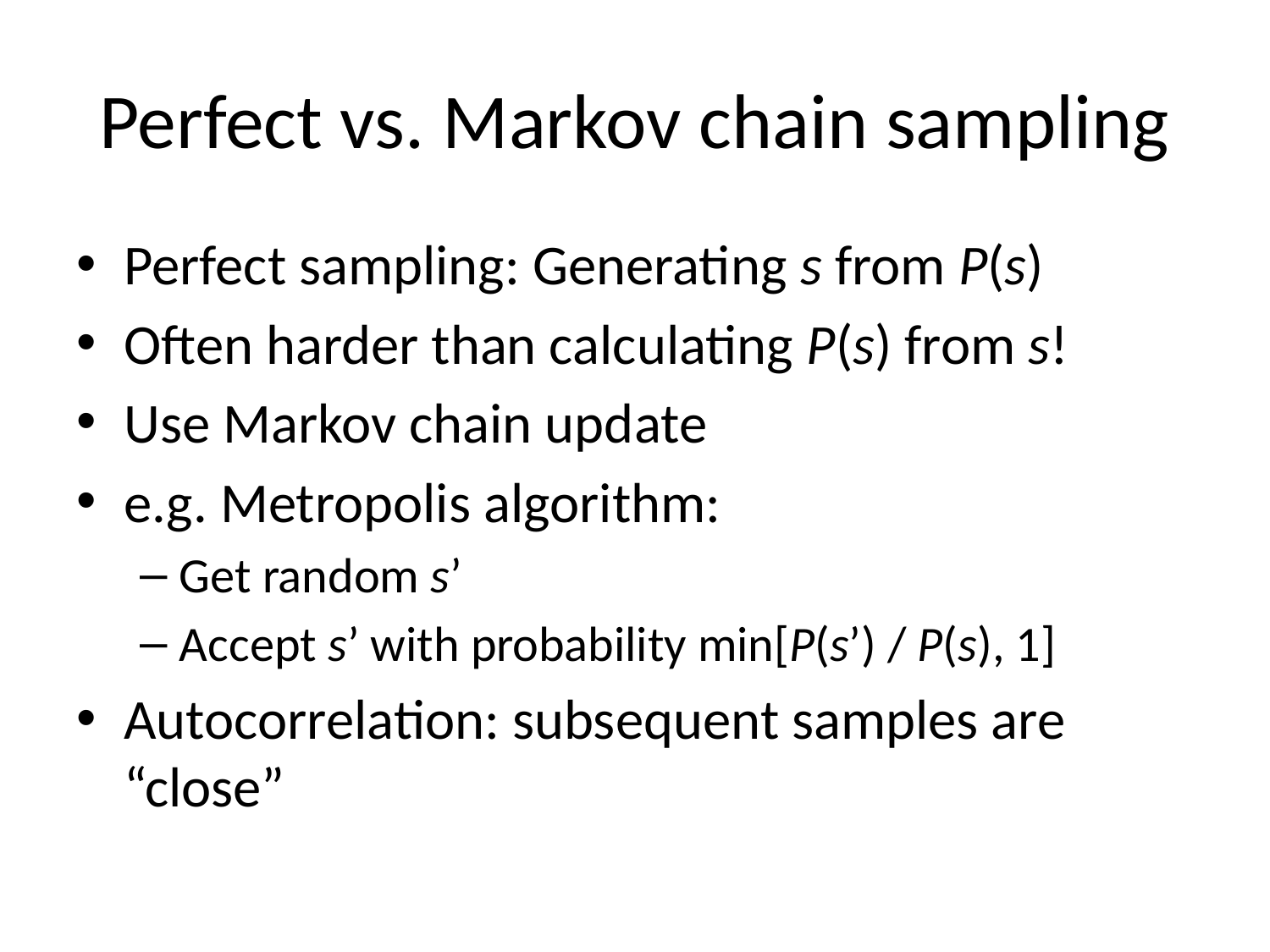

# Perfect vs. Markov chain sampling
Perfect sampling: Generating s from P(s)
Often harder than calculating P(s) from s!
Use Markov chain update
e.g. Metropolis algorithm:
Get random s’
Accept s’ with probability min[P(s’) / P(s), 1]
Autocorrelation: subsequent samples are “close”